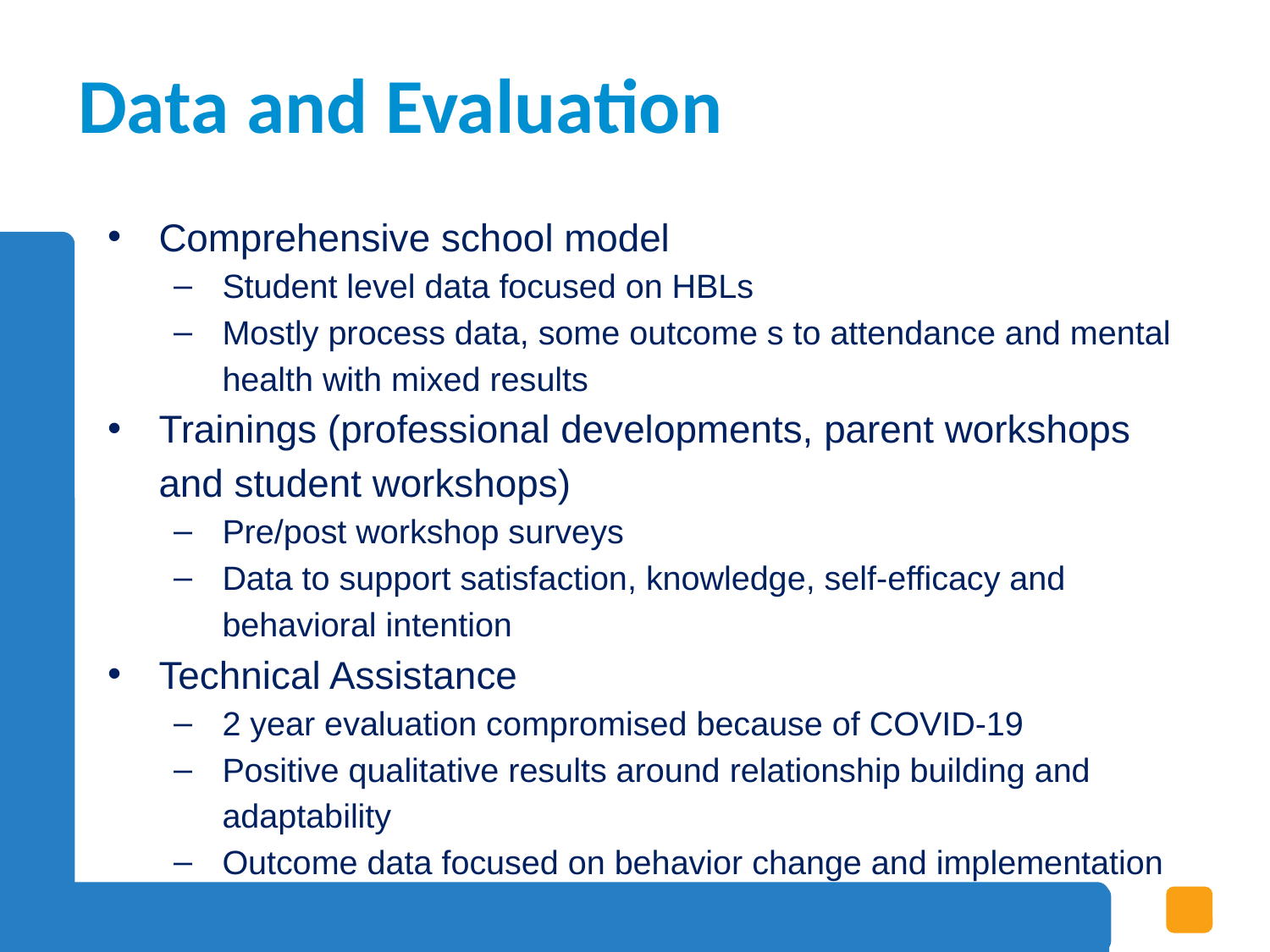

# Data and Evaluation
Comprehensive school model
Student level data focused on HBLs
Mostly process data, some outcome s to attendance and mental health with mixed results
Trainings (professional developments, parent workshops and student workshops)
Pre/post workshop surveys
Data to support satisfaction, knowledge, self-efficacy and behavioral intention
Technical Assistance
2 year evaluation compromised because of COVID-19
Positive qualitative results around relationship building and adaptability
Outcome data focused on behavior change and implementation of HRL activities